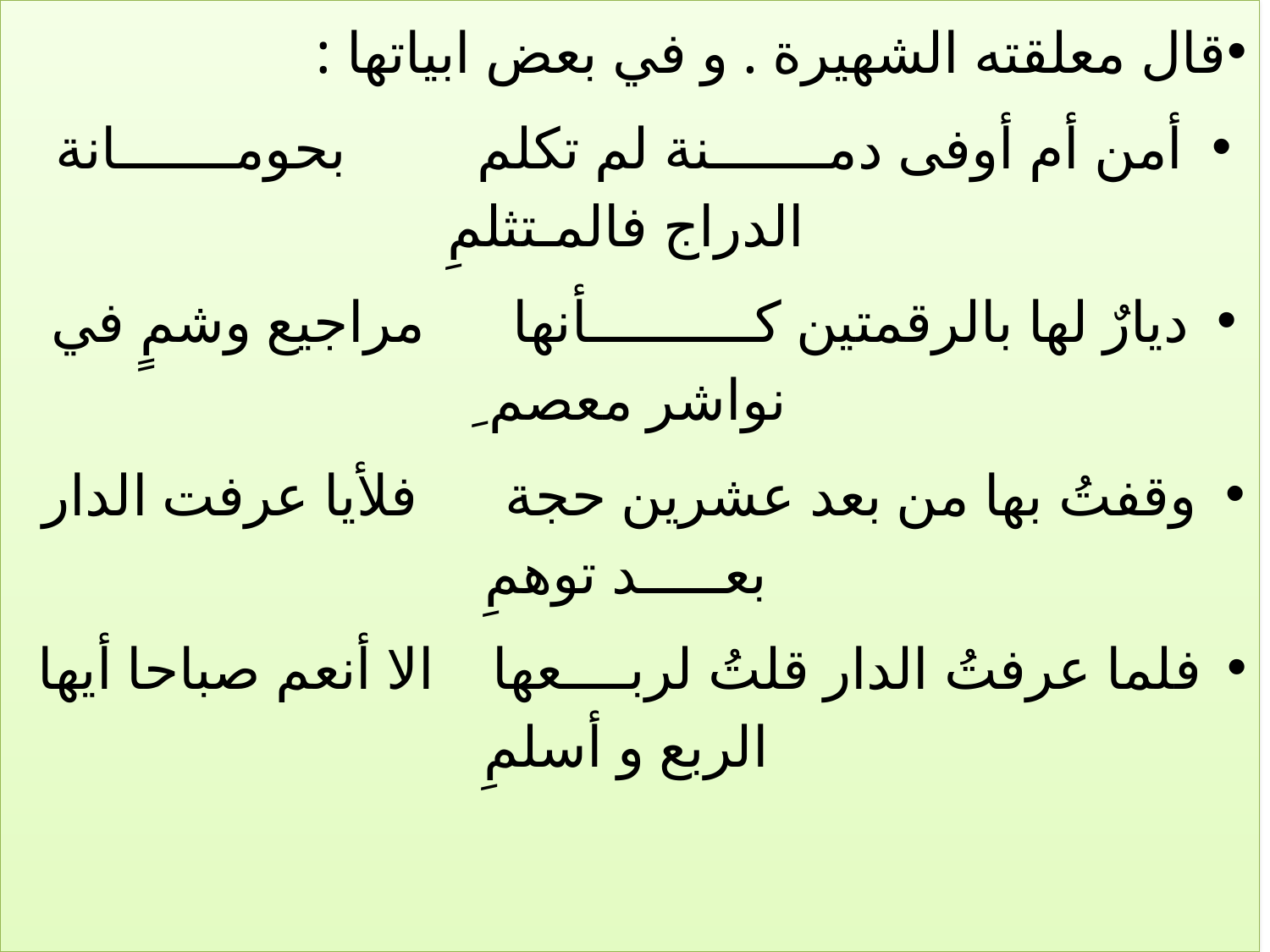

قال معلقته الشهيرة . و في بعض ابياتها :
أمن أم أوفى دمـــــــنة لم تكلم         بحومـــــــانة الدراج فالمـتثلمِ
ديارٌ لها بالرقمتين كــــــــــأنها      مراجيع وشمٍ في نواشر معصم ِ
وقفتُ بها من بعد عشرين حجة      فلأيا عرفت الدار بعـــــد توهمِ
فلما عرفتُ الدار قلتُ لربــــعها    الا أنعم صباحا أيها الربع و أسلمِ

#